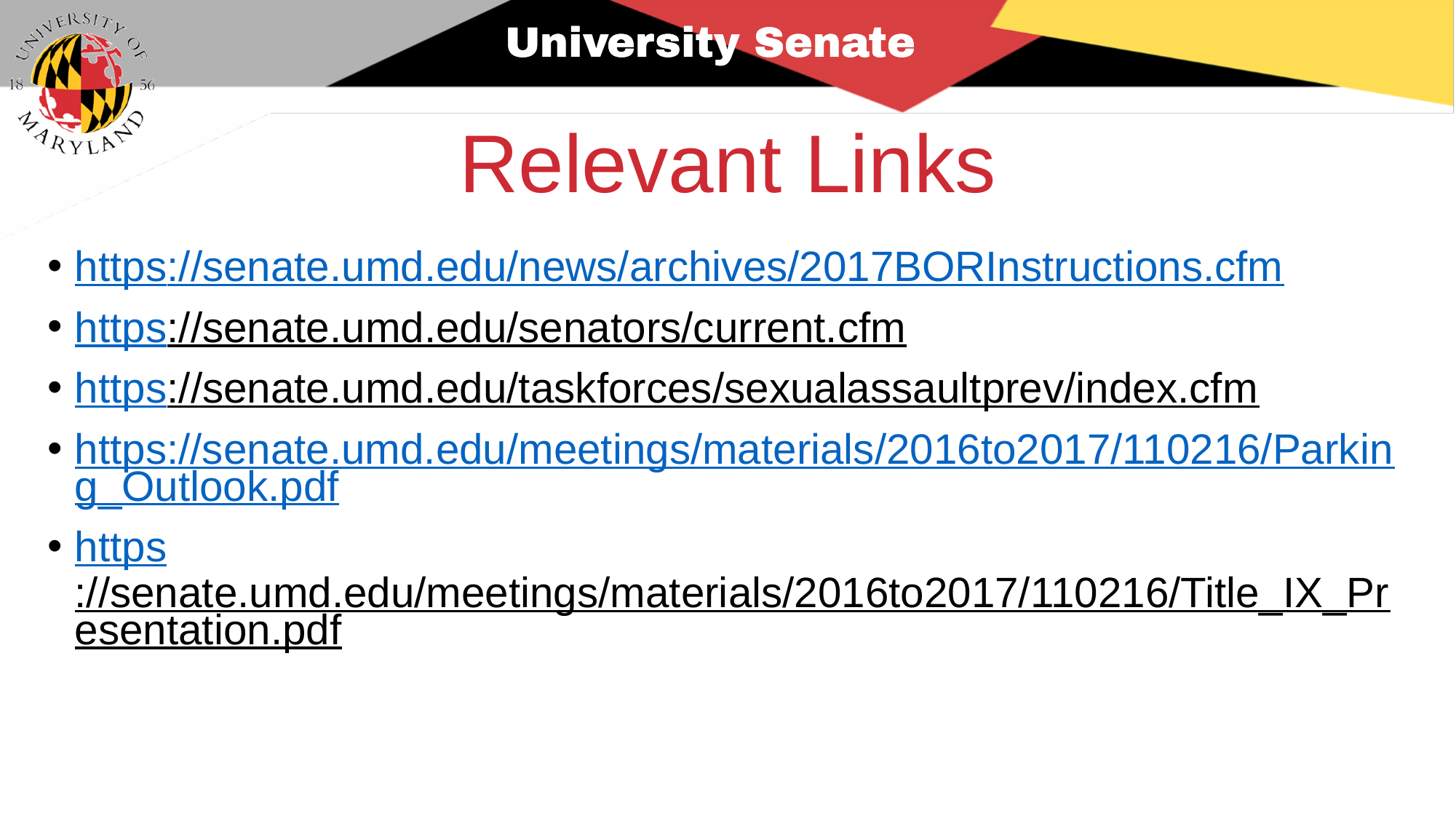

University Senate
# Relevant Links
https://senate.umd.edu/news/archives/2017BORInstructions.cfm
https://senate.umd.edu/senators/current.cfm
https://senate.umd.edu/taskforces/sexualassaultprev/index.cfm
https://senate.umd.edu/meetings/materials/2016to2017/110216/Parking_Outlook.pdf
https://senate.umd.edu/meetings/materials/2016to2017/110216/Title_IX_Presentation.pdf